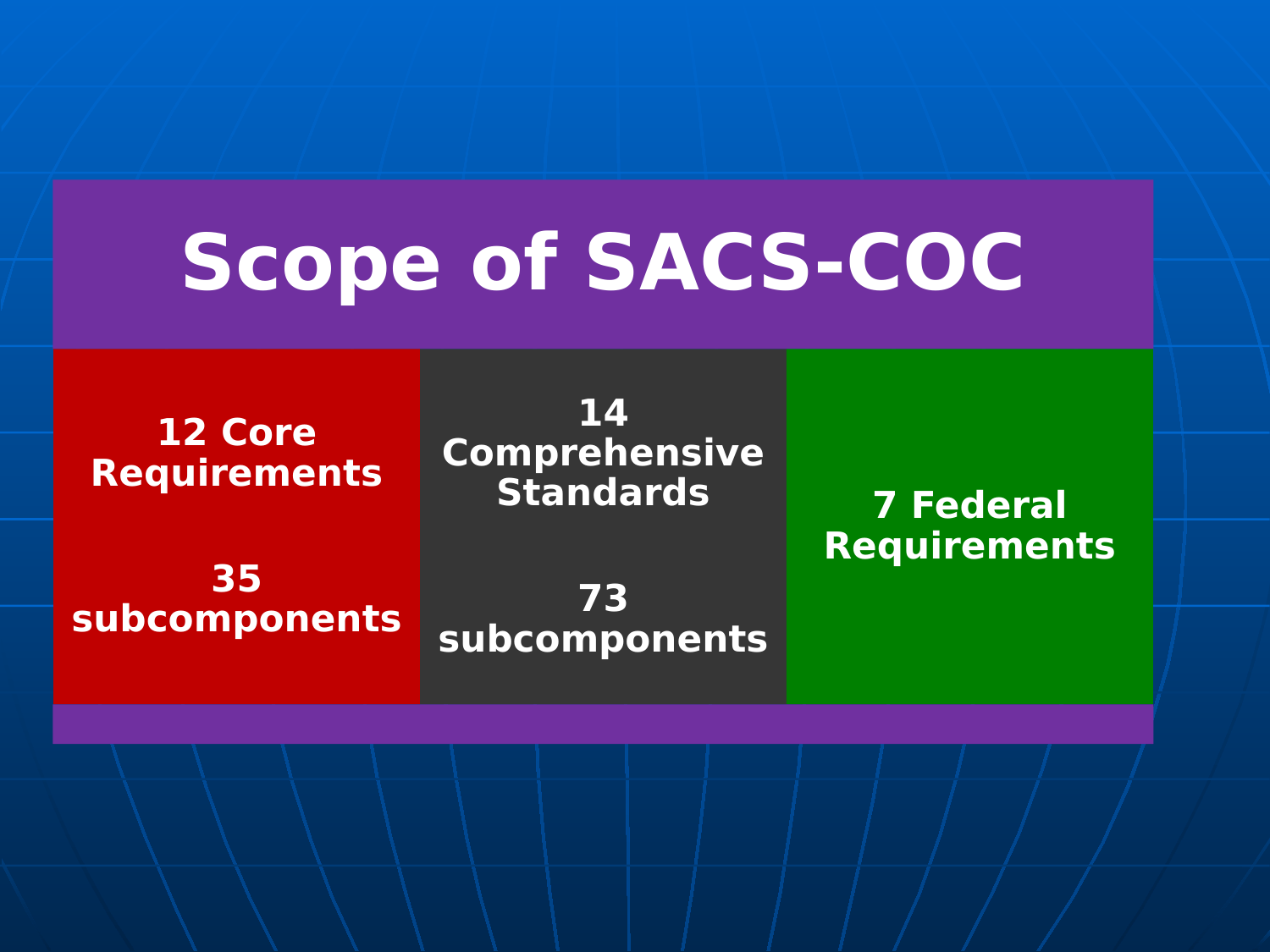

#
Scope of SACS-COC
12 Core Requirements

35 subcomponents
14 Comprehensive Standards

73 subcomponents
7 Federal Requirements